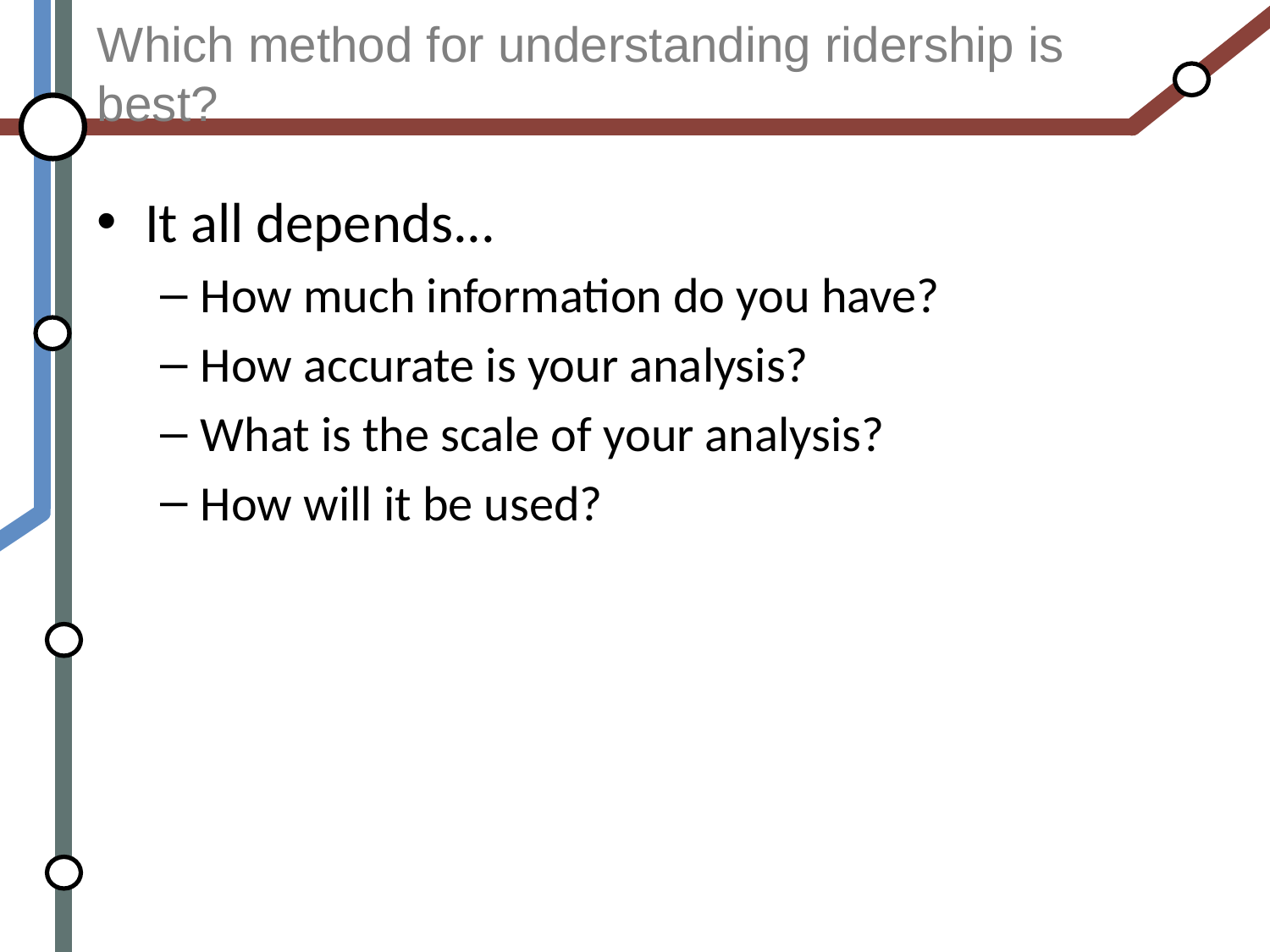

# Which method for understanding ridership is best?
It all depends...
How much information do you have?
How accurate is your analysis?
What is the scale of your analysis?
How will it be used?